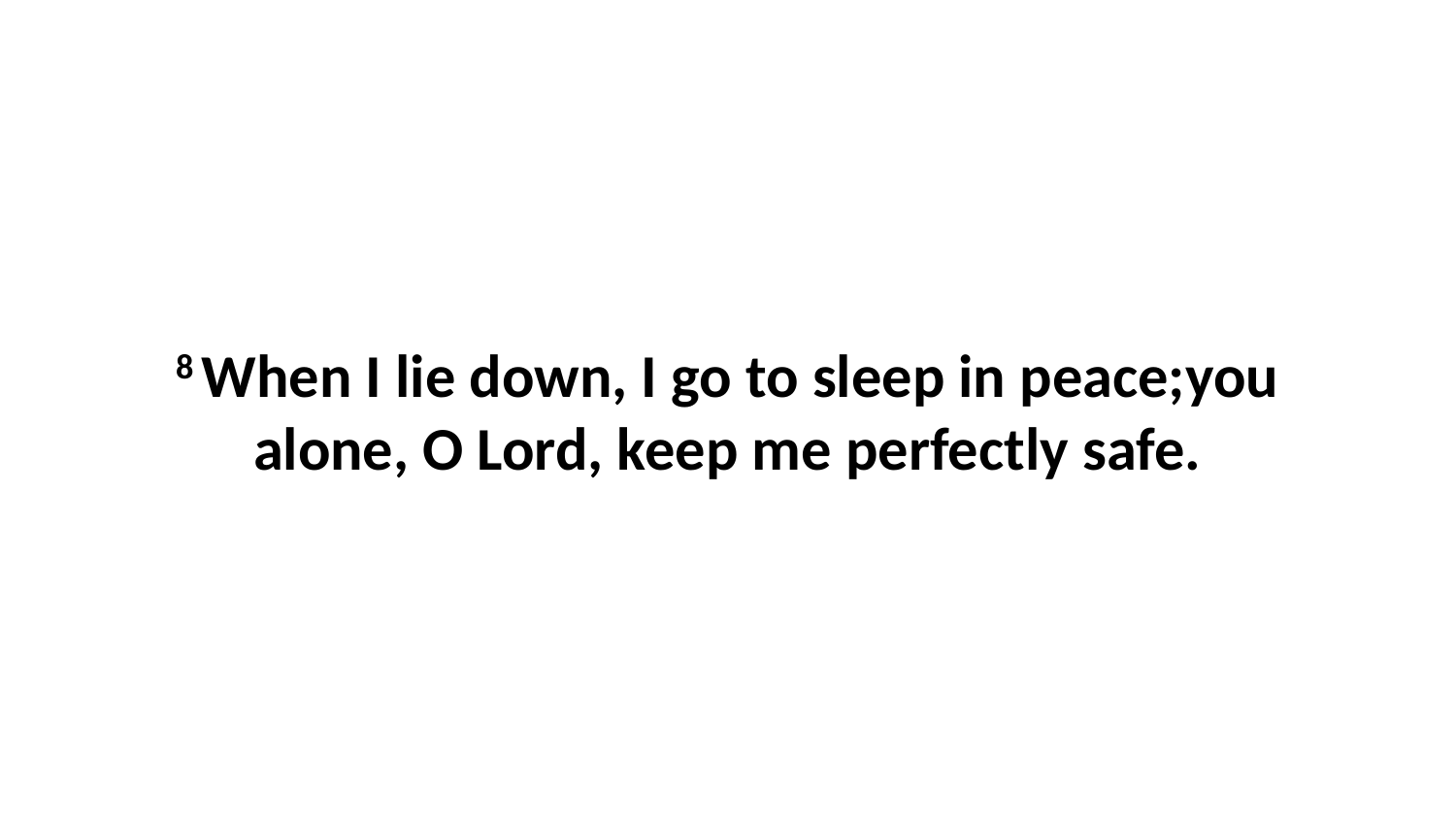

8 When I lie down, I go to sleep in peace;you alone, O Lord, keep me perfectly safe.